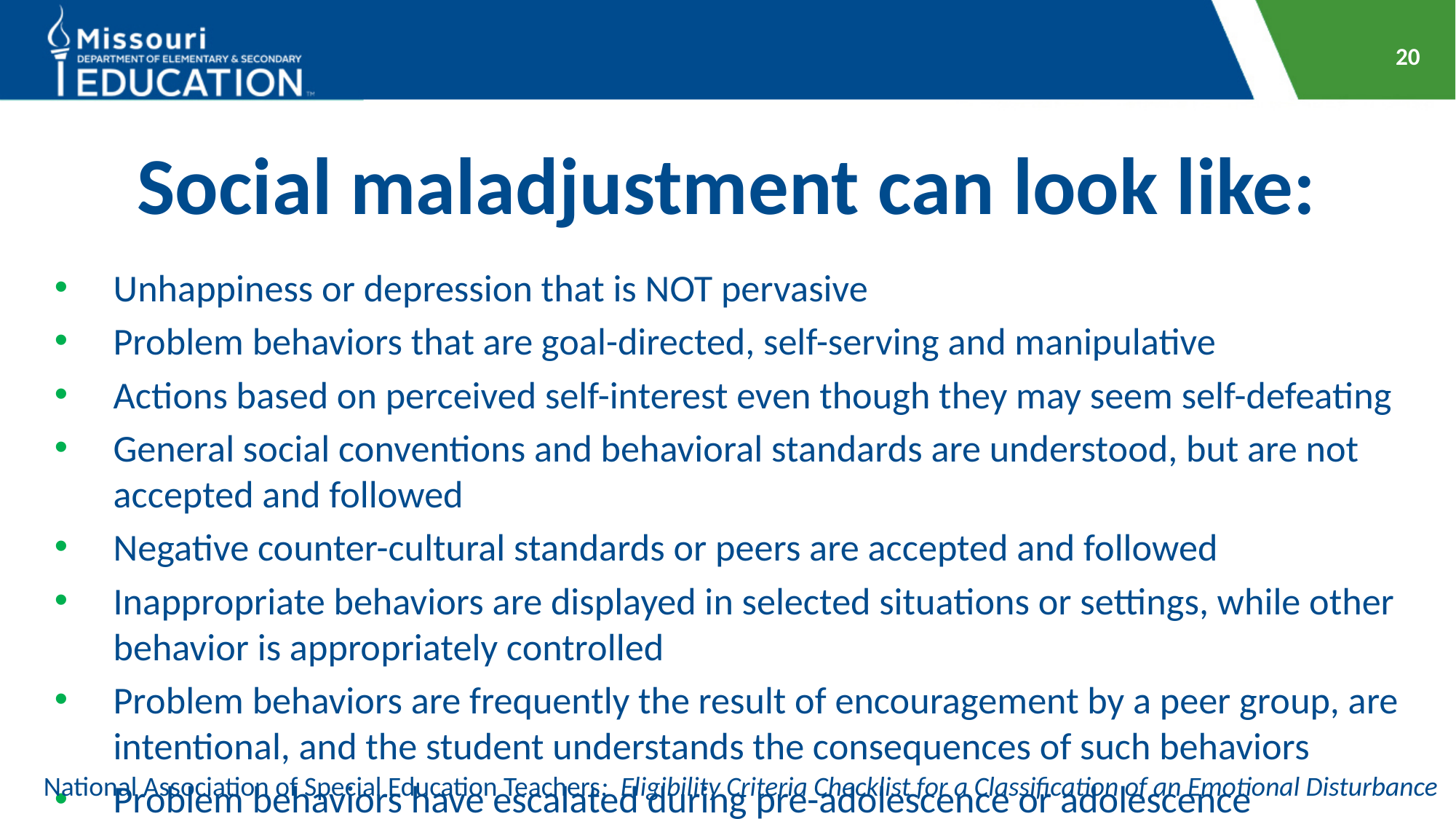

20
# Social maladjustment can look like:
Unhappiness or depression that is NOT pervasive
Problem behaviors that are goal-directed, self-serving and manipulative
Actions based on perceived self-interest even though they may seem self-defeating
General social conventions and behavioral standards are understood, but are not accepted and followed
Negative counter-cultural standards or peers are accepted and followed
Inappropriate behaviors are displayed in selected situations or settings, while other behavior is appropriately controlled
Problem behaviors are frequently the result of encouragement by a peer group, are intentional, and the student understands the consequences of such behaviors
Problem behaviors have escalated during pre-adolescence or adolescence

National Association of Special Education Teachers:  Eligibility Criteria Checklist for a Classification of an Emotional Disturbance